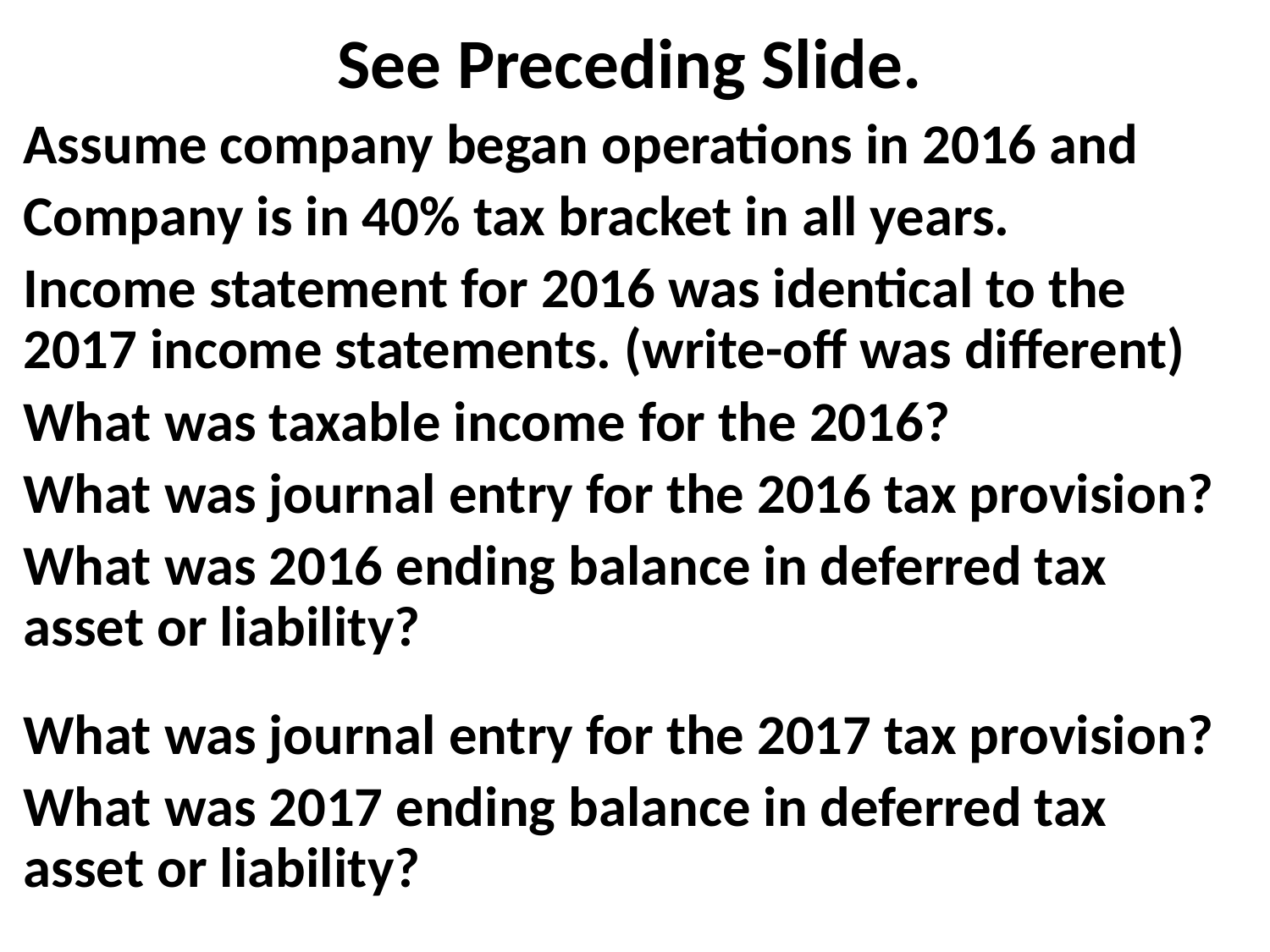

See Preceding Slide.
Assume company began operations in 2016 and
Company is in 40% tax bracket in all years.
Income statement for 2016 was identical to the 2017 income statements. (write-off was different)
What was taxable income for the 2016?
What was journal entry for the 2016 tax provision?
What was 2016 ending balance in deferred tax asset or liability?

What was journal entry for the 2017 tax provision?
What was 2017 ending balance in deferred tax asset or liability?